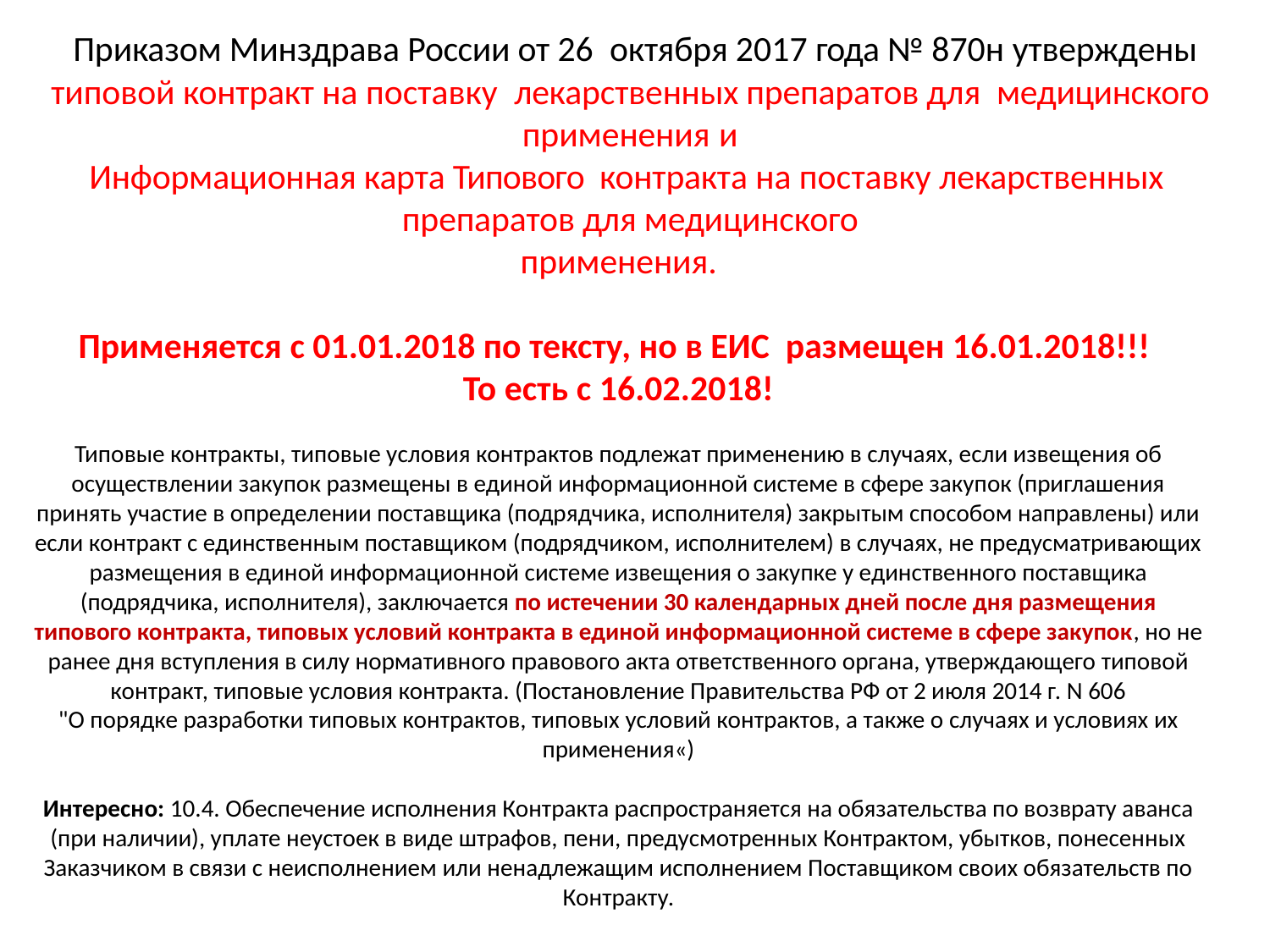

Приказом Минздрава России от 26  октября 2017 года № 870н утверждены  типовой контракт на поставку  лекарственных препаратов для  медицинского применения и
Информационная карта Типового  контракта на поставку лекарственных  препаратов для медицинского
применения.

Применяется с 01.01.2018 по тексту, но в ЕИС  размещен 16.01.2018!!!
То есть с 16.02.2018!

Типовые контракты, типовые условия контрактов подлежат применению в случаях, если извещения об осуществлении закупок размещены в единой информационной системе в сфере закупок (приглашения принять участие в определении поставщика (подрядчика, исполнителя) закрытым способом направлены) или если контракт с единственным поставщиком (подрядчиком, исполнителем) в случаях, не предусматривающих размещения в единой информационной системе извещения о закупке у единственного поставщика (подрядчика, исполнителя), заключается по истечении 30 календарных дней после дня размещения типового контракта, типовых условий контракта в единой информационной системе в сфере закупок, но не ранее дня вступления в силу нормативного правового акта ответственного органа, утверждающего типовой контракт, типовые условия контракта. (Постановление Правительства РФ от 2 июля 2014 г. N 606
"О порядке разработки типовых контрактов, типовых условий контрактов, а также о случаях и условиях их применения«)

Интересно: 10.4. Обеспечение исполнения Контракта распространяется на обязательства по возврату аванса (при наличии), уплате неустоек в виде штрафов, пени, предусмотренных Контрактом, убытков, понесенных Заказчиком в связи с неисполнением или ненадлежащим исполнением Поставщиком своих обязательств по Контракту.